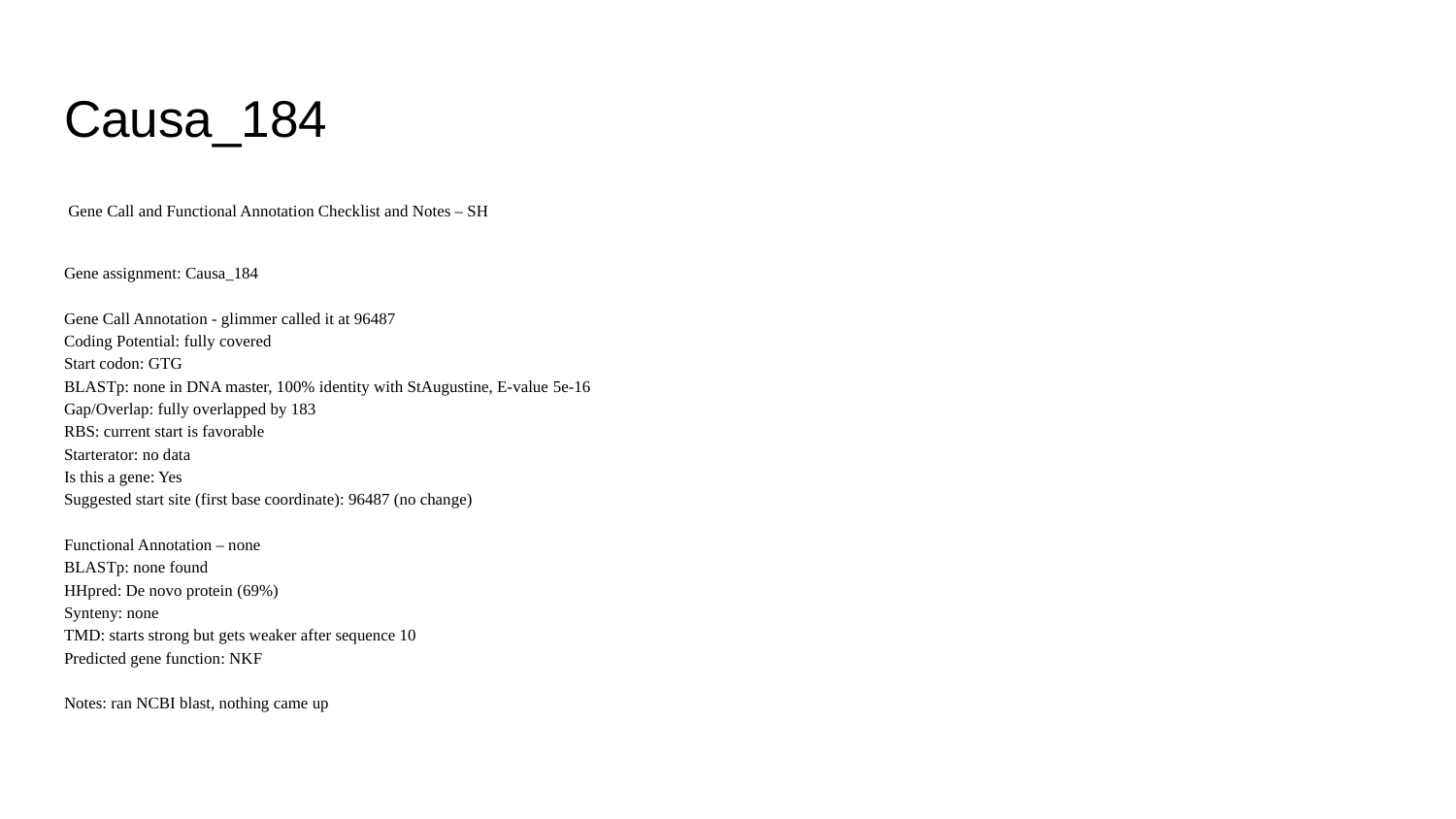

# Causa_184
 Gene Call and Functional Annotation Checklist and Notes – SH

Gene assignment: Causa_184

Gene Call Annotation - glimmer called it at 96487
Coding Potential: fully covered
Start codon: GTG
BLASTp: none in DNA master, 100% identity with StAugustine, E-value 5e-16
Gap/Overlap: fully overlapped by 183
RBS: current start is favorable
Starterator: no data
Is this a gene: Yes
Suggested start site (first base coordinate): 96487 (no change)

Functional Annotation – none
BLASTp: none found
HHpred: De novo protein (69%)
Synteny: none
TMD: starts strong but gets weaker after sequence 10
Predicted gene function: NKF

Notes: ran NCBI blast, nothing came up